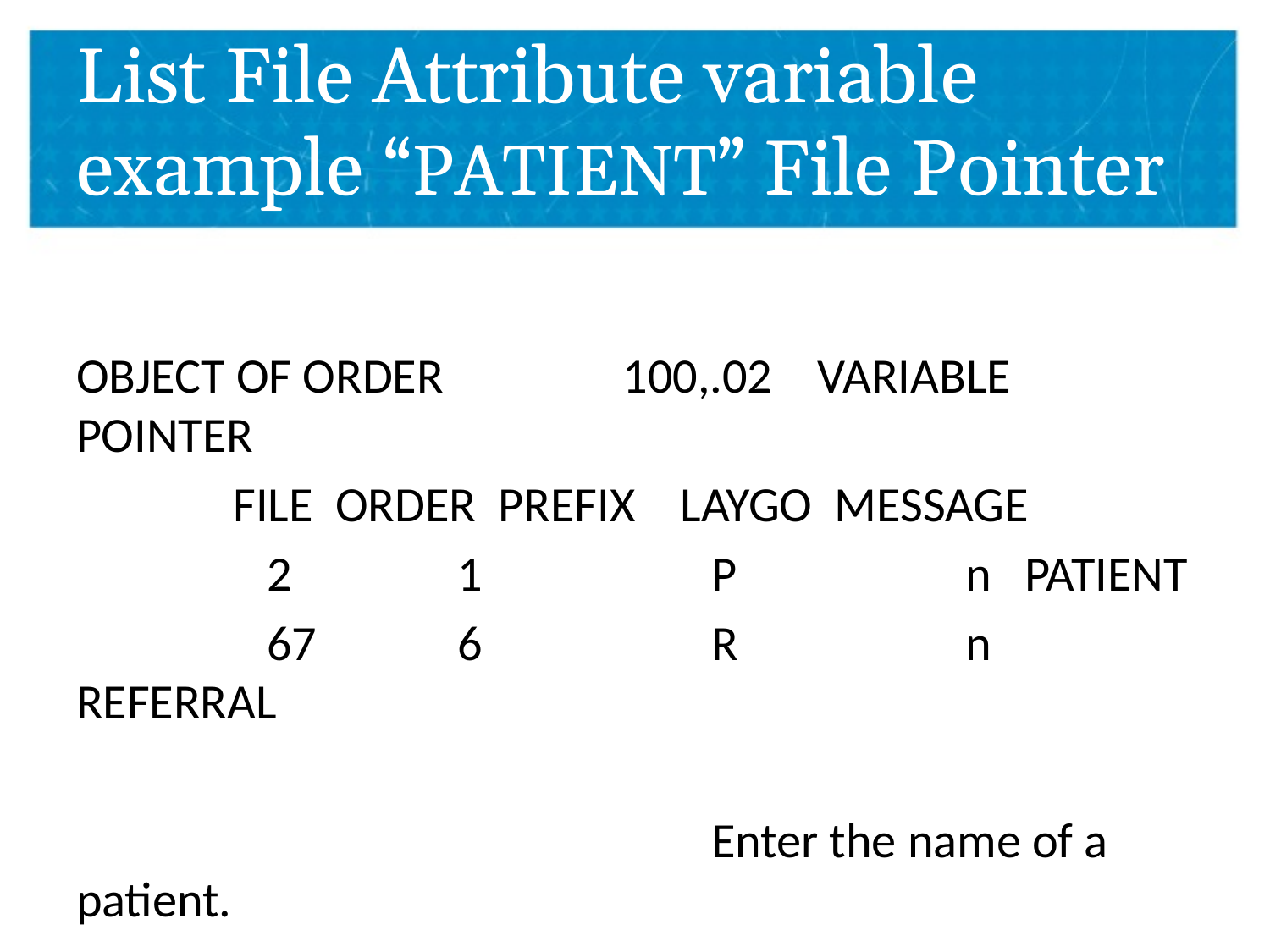

# List File Attribute variable example “PATIENT” File Pointer

OBJECT OF ORDER                100,.02    VARIABLE POINTER
              FILE  ORDER  PREFIX    LAYGO  MESSAGE
                 2    	1    		P            	n   PATIENT
                 67   	6    		R            	n   REFERRAL

                                       		Enter the name of a patient.